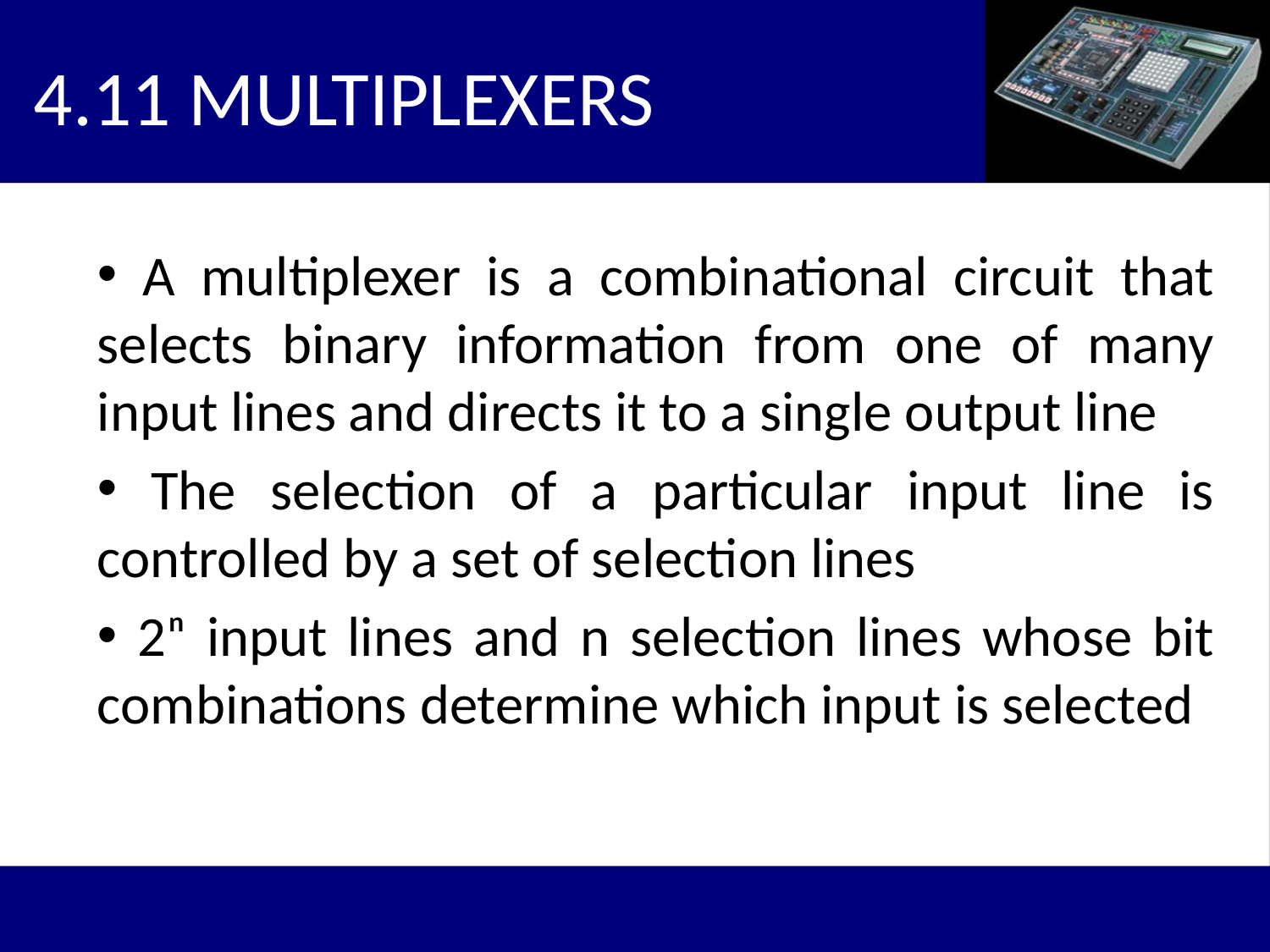

4.11 MULTIPLEXERS
 A multiplexer is a combinational circuit that selects binary information from one of many input lines and directs it to a single output line
 The selection of a particular input line is controlled by a set of selection lines
 2ⁿ input lines and n selection lines whose bit combinations determine which input is selected